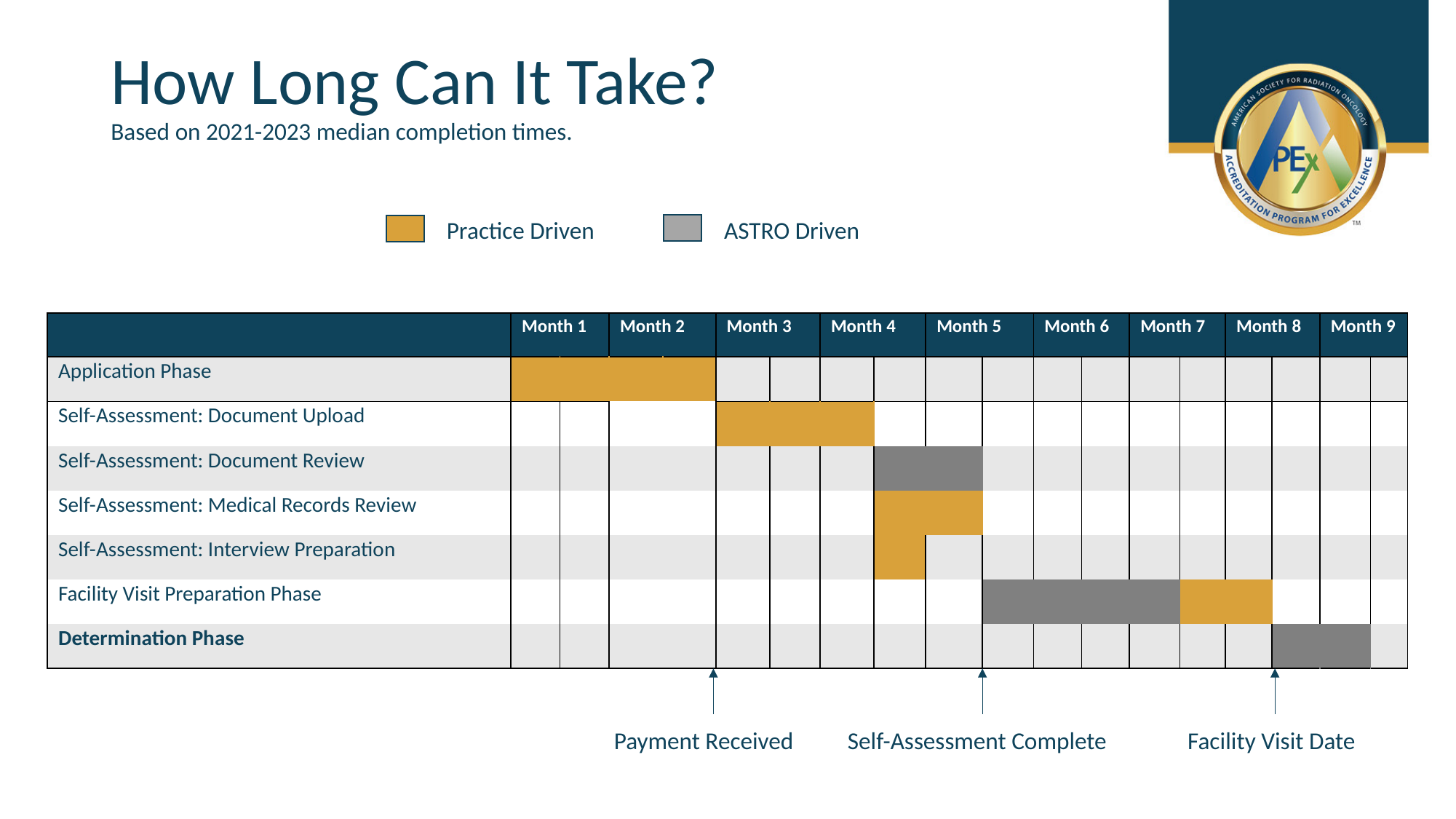

# How Long Can It Take? Based on 2021-2023 median completion times.
Practice Driven
ASTRO Driven

|  | Month 1 |  | Month 2 |  | Month 3 |  | Month 4 |  | Month 5 |  | Month 6 |  | Month 7 |  | Month 8 |  | Month 9 |  |
| --- | --- | --- | --- | --- | --- | --- | --- | --- | --- | --- | --- | --- | --- | --- | --- | --- | --- | --- |
| Application Phase |  |  |  |  |  |  |  |  |  |  |  |  |  |  |  |  |  |  |
| Self-Assessment: Document Upload |  |  |  |  |  |  |  |  |  |  |  |  |  |  |  |  |  |  |
| Self-Assessment: Document Review |  |  |  |  |  |  |  |  |  |  |  |  |  |  |  |  |  |  |
| Self-Assessment: Medical Records Review |  |  |  |  |  |  |  |  |  |  |  |  |  |  |  |  |  |  |
| Self-Assessment: Interview Preparation |  |  |  |  |  |  |  |  |  |  |  |  |  |  |  |  |  |  |
| Facility Visit Preparation Phase |  |  |  |  |  |  |  |  |  |  |  |  |  |  |  |  |  |  |
| Determination Phase |  |  |  |  |  |  |  |  |  |  |  |  |  |  |  |  |  |  |
Payment Received
Self-Assessment Complete
Facility Visit Date